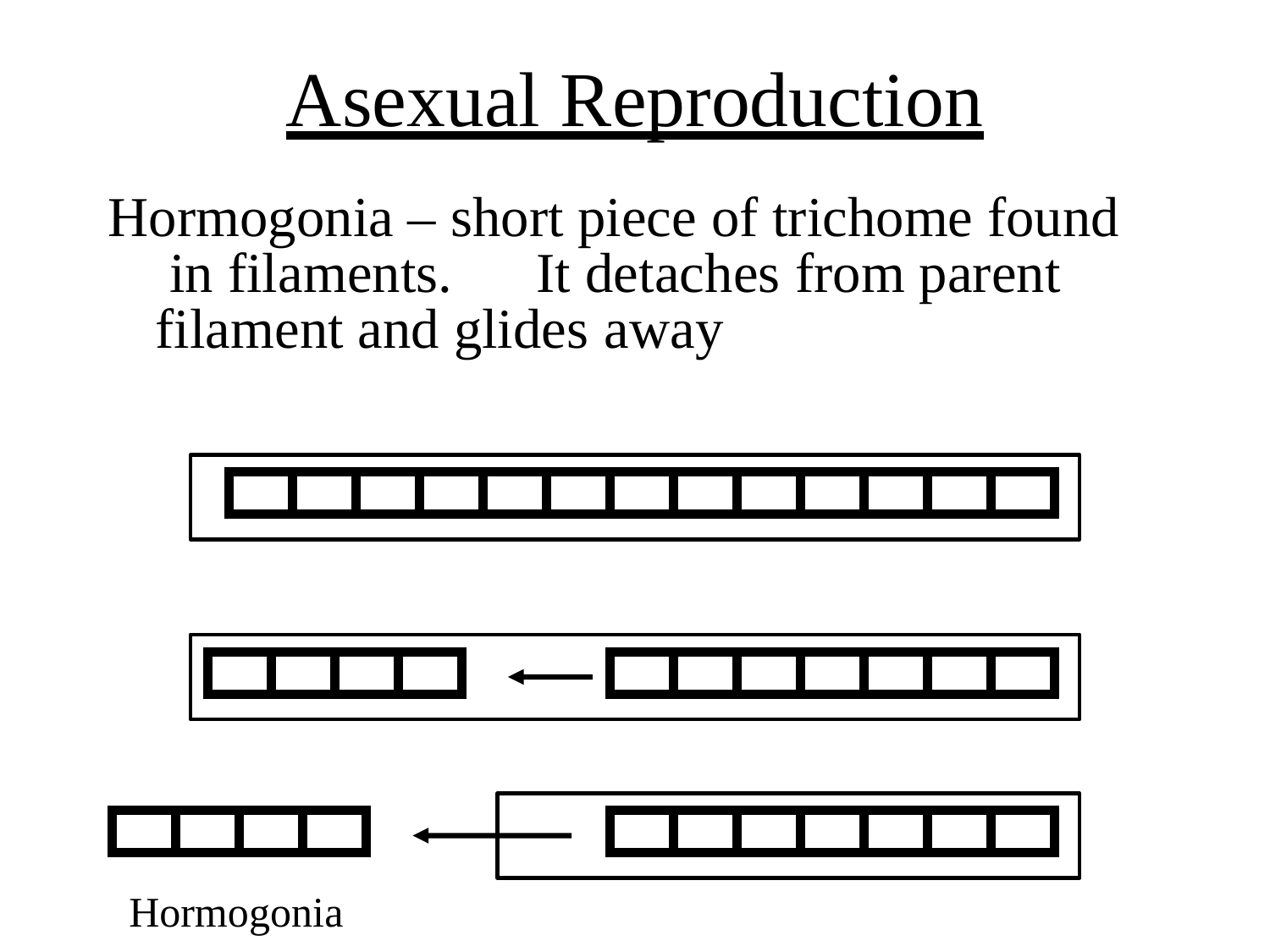

# Asexual Reproduction
Hormogonia – short piece of trichome found  in filaments.	It detaches from parent  filament and glides away

|  |  |  |  |  |  |  |  |  |  |  |  |  |
| --- | --- | --- | --- | --- | --- | --- | --- | --- | --- | --- | --- | --- |

|  |  |  |  |
| --- | --- | --- | --- |
|  |  |  |  |  |  |  |
| --- | --- | --- | --- | --- | --- | --- |

|  |  |  |  |
| --- | --- | --- | --- |
|  |  |  |  |  |  |  |
| --- | --- | --- | --- | --- | --- | --- |
Hormogonia